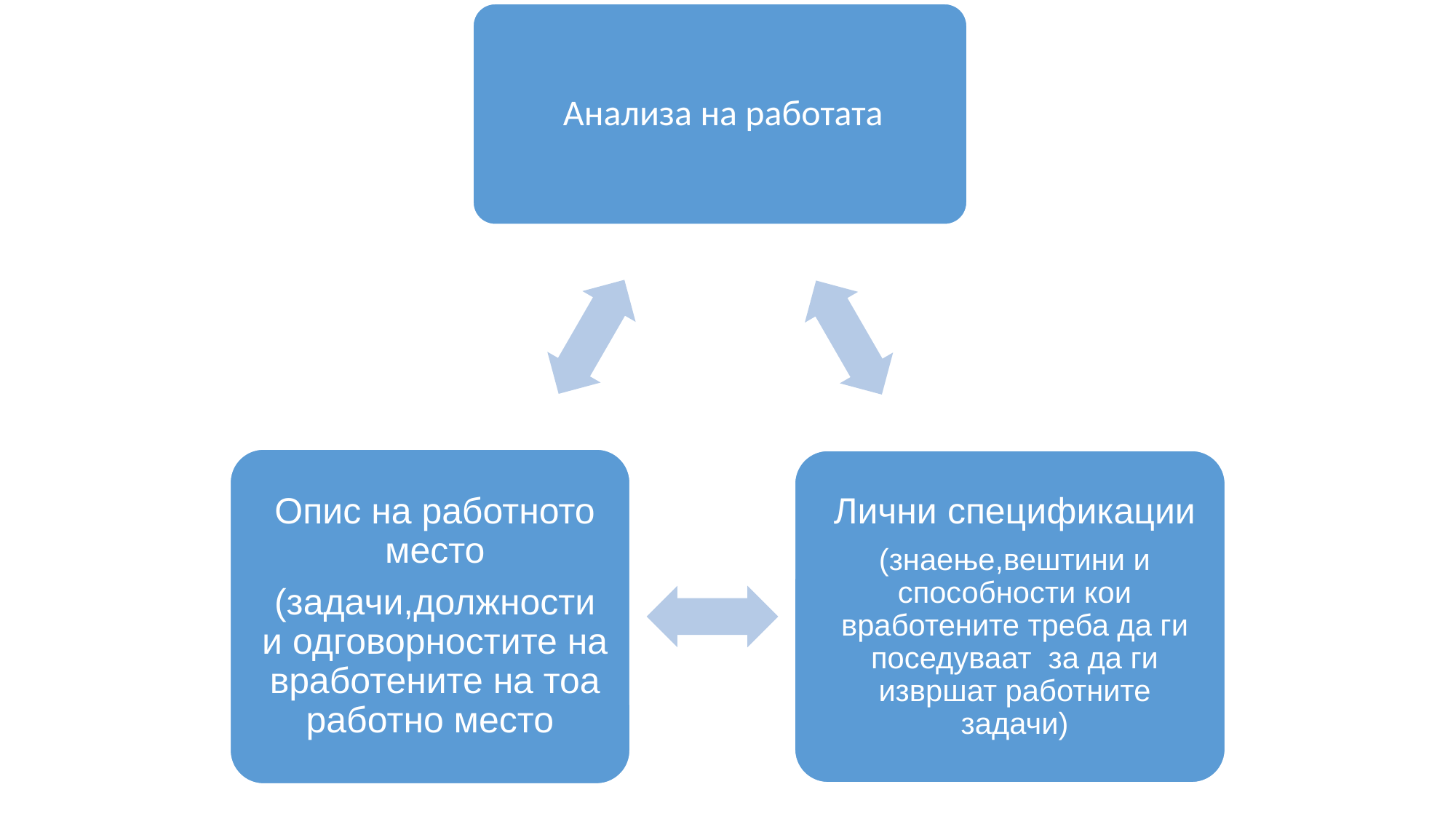

Анализа на работата

Лични спецификации
(знаење,вештини и способности кои вработените треба да ги поседуваат  за да ги извршат работните задачи)

Опис на работното место
(задачи,должности и одговорностите на вработените на тоа работно место